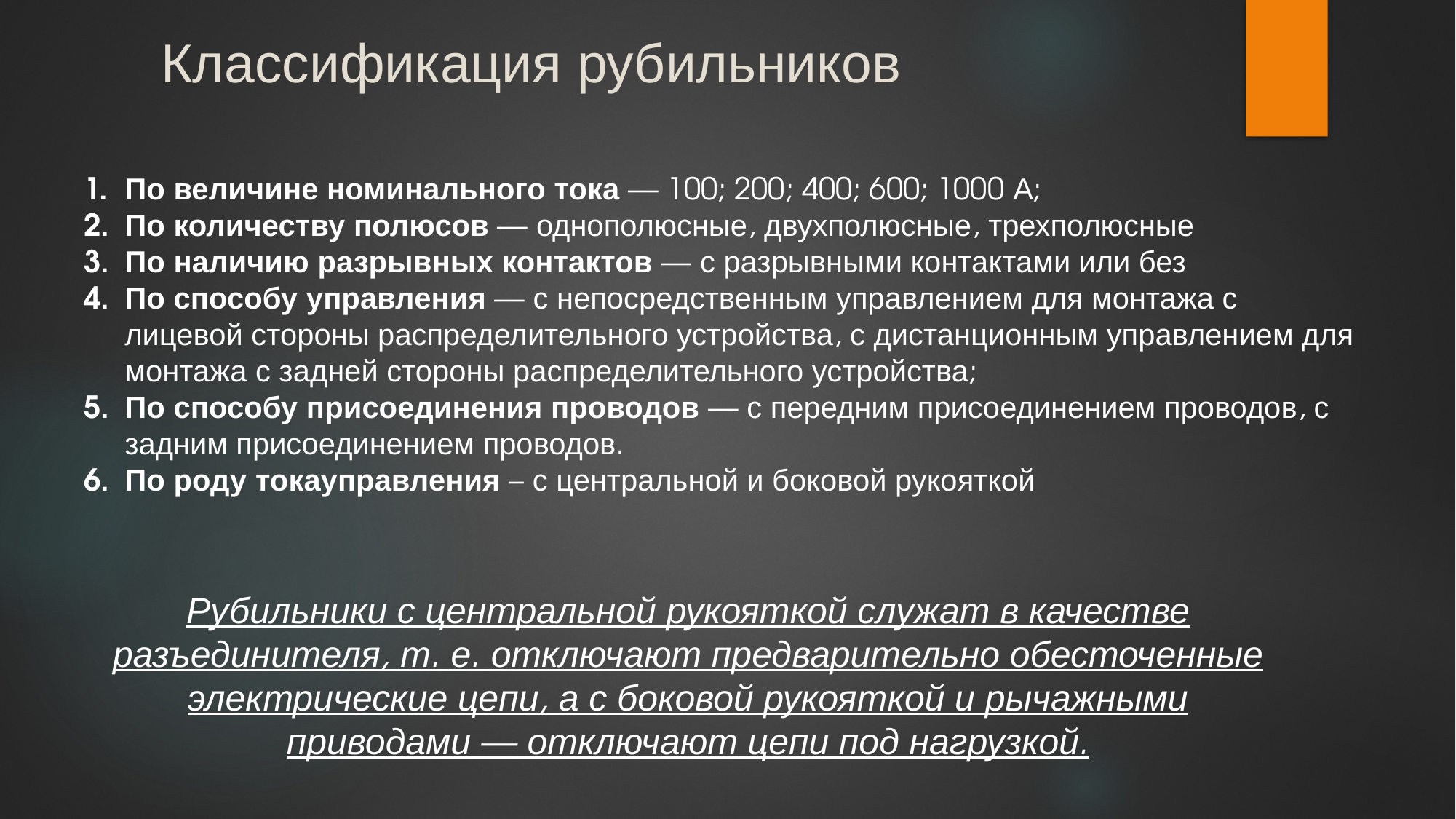

# Классификация рубильников
По величине номинального тока — 100; 200; 400; 600; 1000 А;
По количеству полюсов — однополюсные, двухполюсные, трехполюсные
По наличию разрывных контактов — с разрывными контактами или без
По способу управления — с непосредственным управлением для монтажа с лицевой стороны распределительного устройства, с дистанционным управлением для монтажа с задней стороны распределительного устройства;
По способу присоединения проводов — с передним присоединением проводов, с задним присоединением проводов.
По роду токауправления – с центральной и боковой рукояткой
Рубильники с центральной рукояткой служат в качестве разъединителя, т. е. отключают предварительно обесточенные электрические цепи, а с боковой рукояткой и рычажными приводами — отключают цепи под нагрузкой.